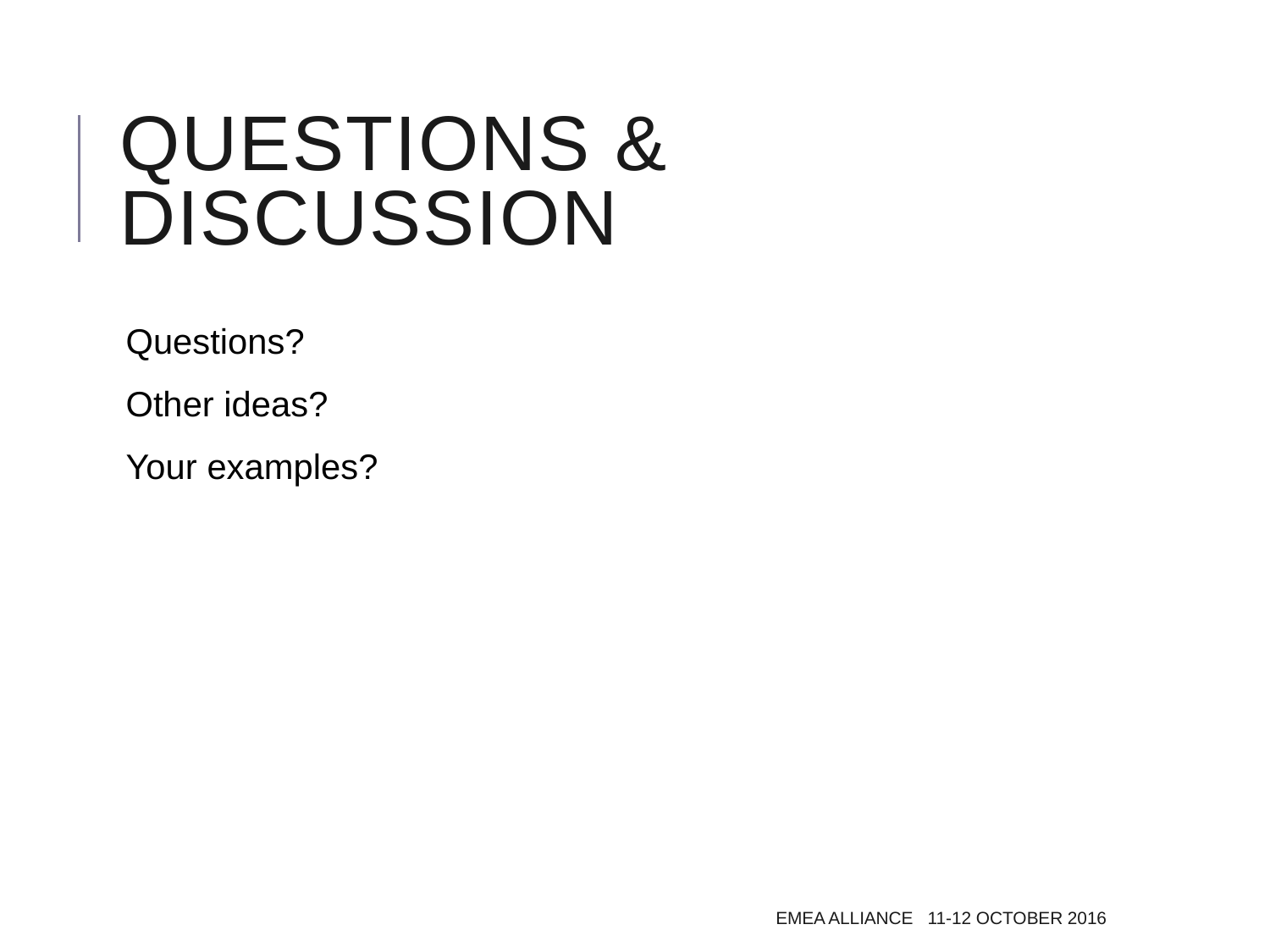

# Questions & DISCUSSION
Questions?
Other ideas?
Your examples?
EMEA Alliance   11-12 October 2016